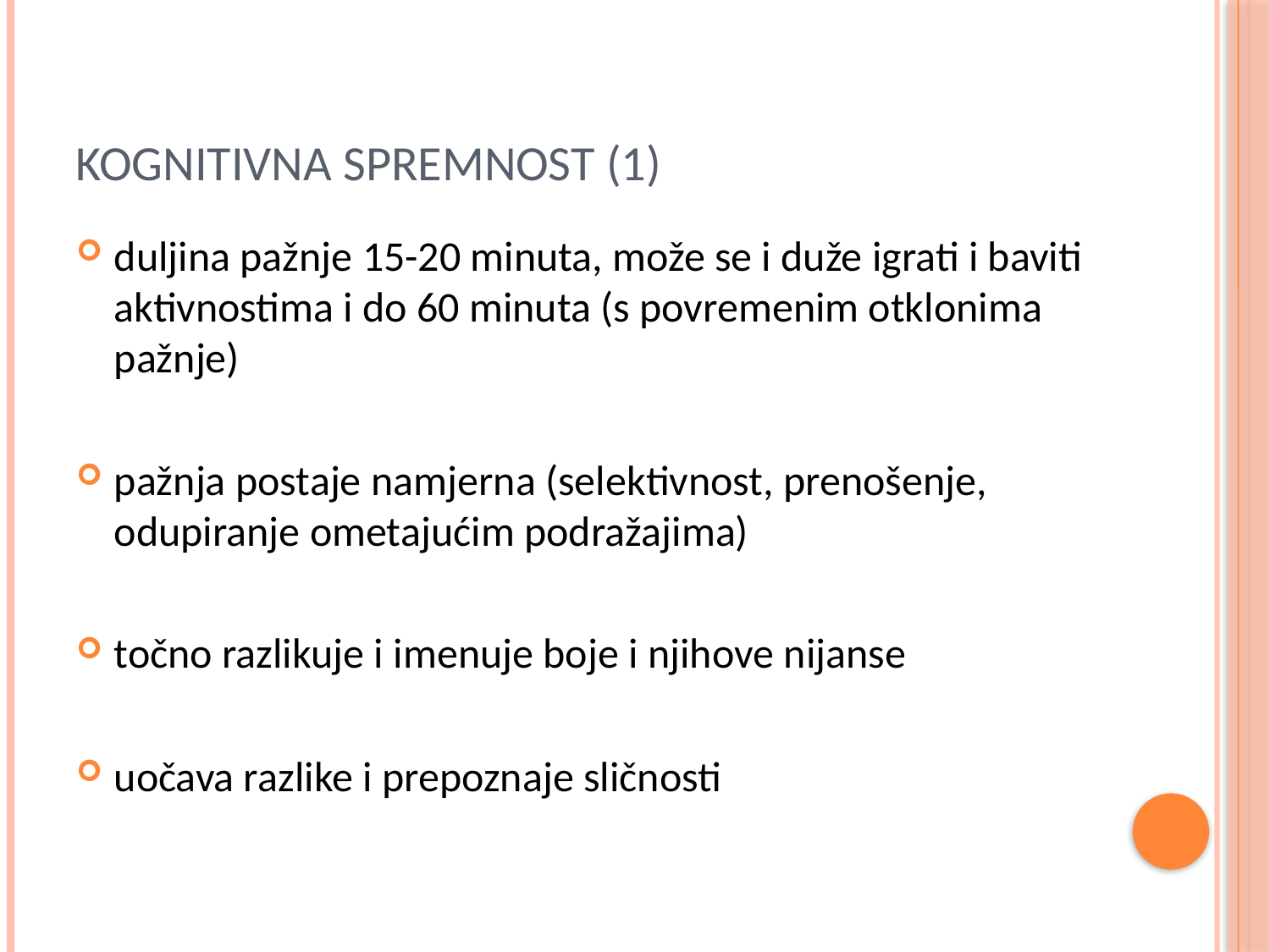

# KOGNITIVNA SPREMNOST (1)
duljina pažnje 15-20 minuta, može se i duže igrati i baviti aktivnostima i do 60 minuta (s povremenim otklonima pažnje)

pažnja postaje namjerna (selektivnost, prenošenje, odupiranje ometajućim podražajima)

točno razlikuje i imenuje boje i njihove nijanse

uočava razlike i prepoznaje sličnosti